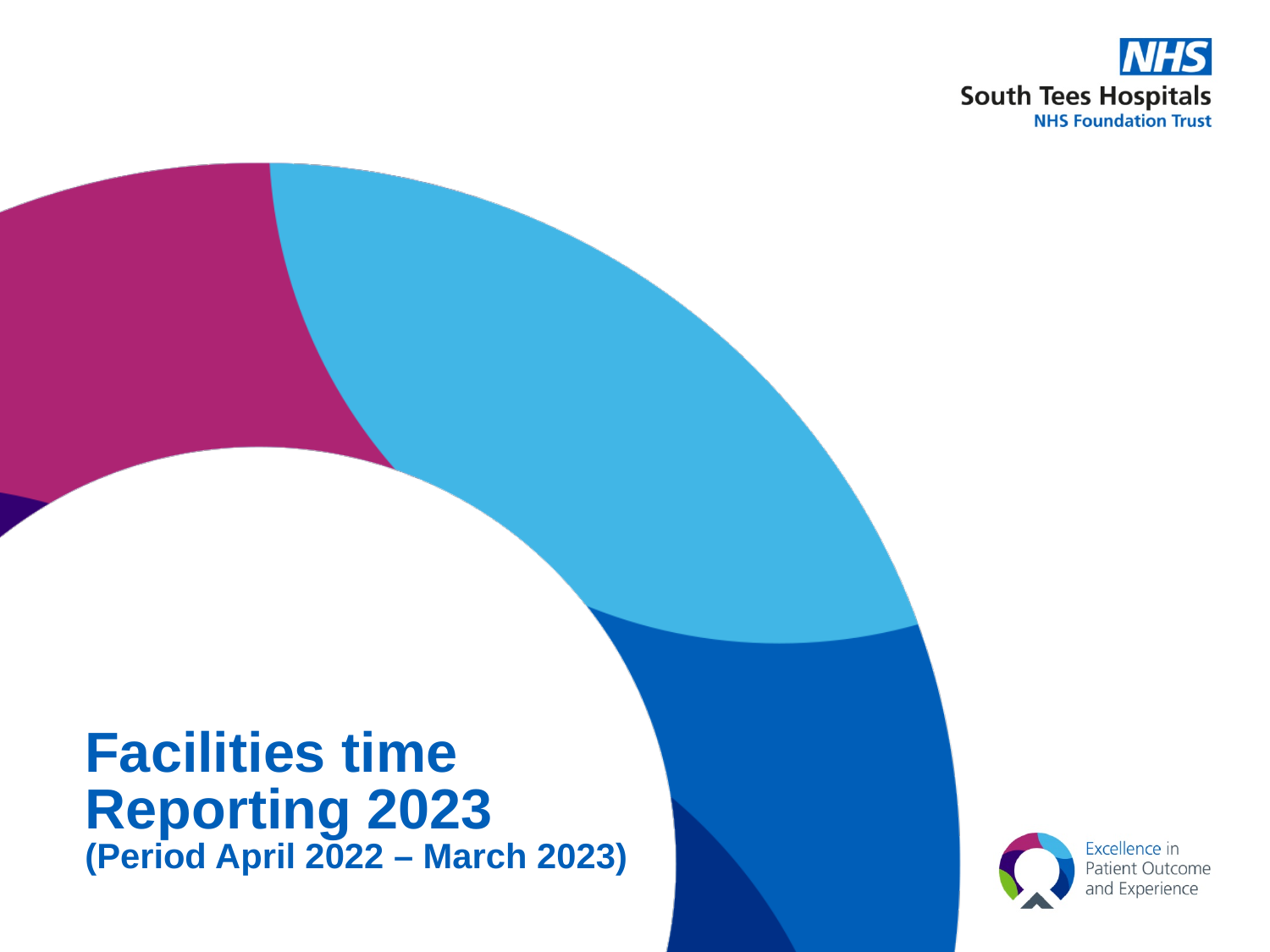

# Facilities time Reporting 2023 (Period April 2022 – March 2023)